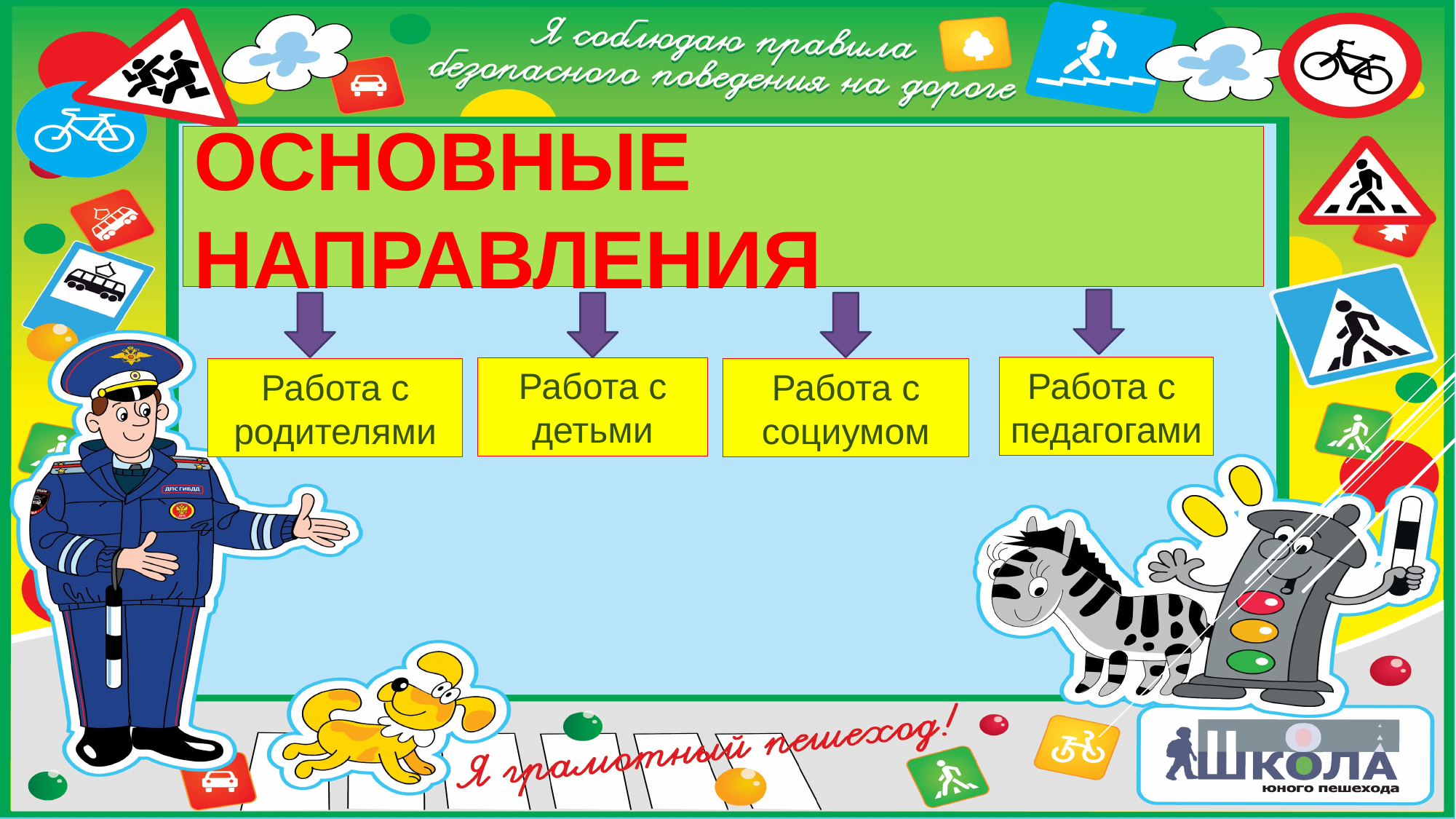

# Основные  направления

Работа с
педагогами
Работа с детьми
Работа с родителями
Работа с социумом